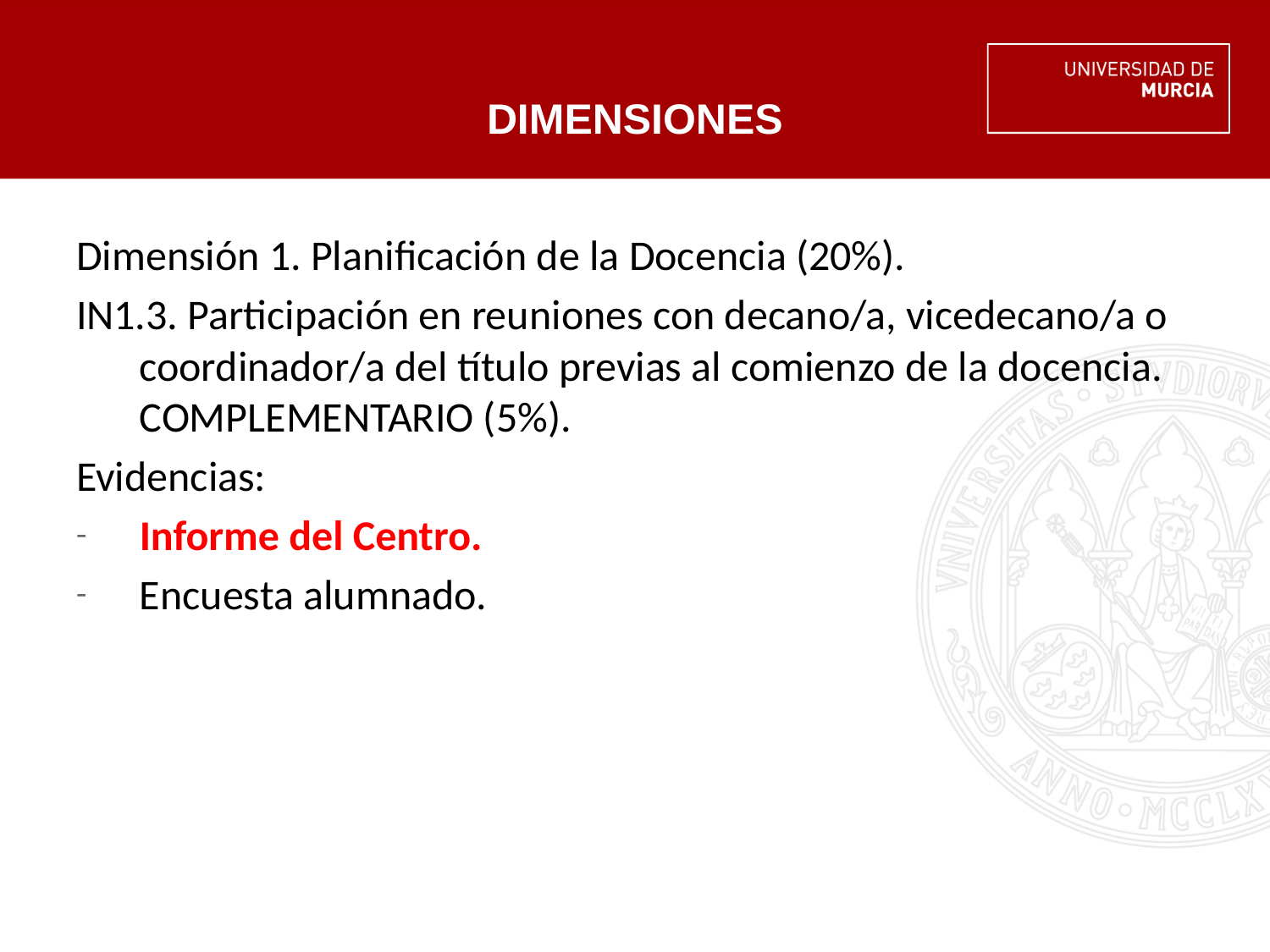

DIMENSIONES
Dimensión 1. Planificación de la Docencia (20%).
IN1.3. Participación en reuniones con decano/a, vicedecano/a o coordinador/a del título previas al comienzo de la docencia. COMPLEMENTARIO (5%).
Evidencias:
Informe del Centro.
Encuesta alumnado.